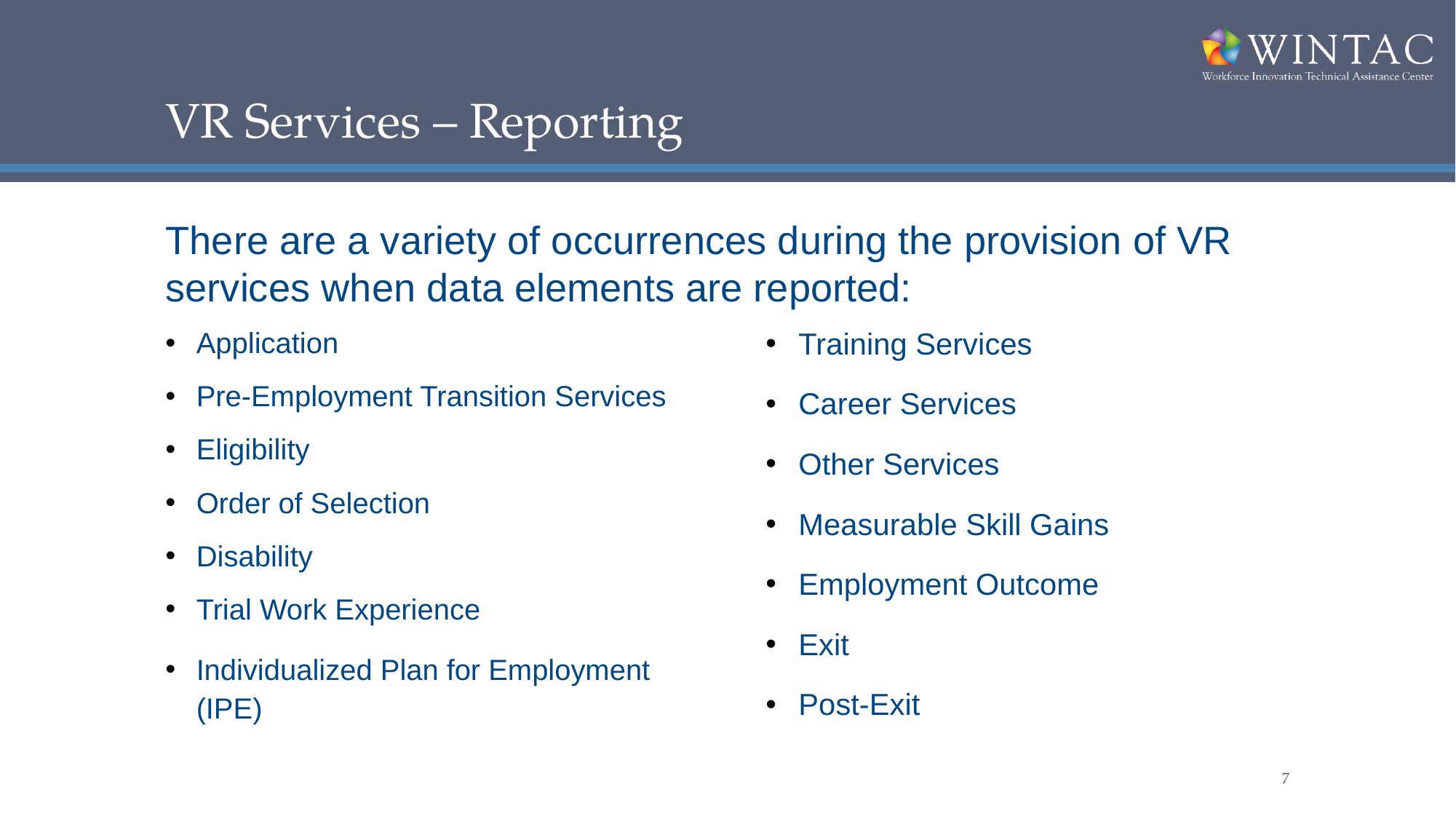

# VR Services – Reporting
There are a variety of occurrences during the provision of VR services when data elements are reported:
Application
Pre-Employment Transition Services
Eligibility
Order of Selection
Disability
Trial Work Experience
Individualized Plan for Employment (IPE)
Training Services
Career Services
Other Services
Measurable Skill Gains
Employment Outcome
Exit
Post-Exit
7